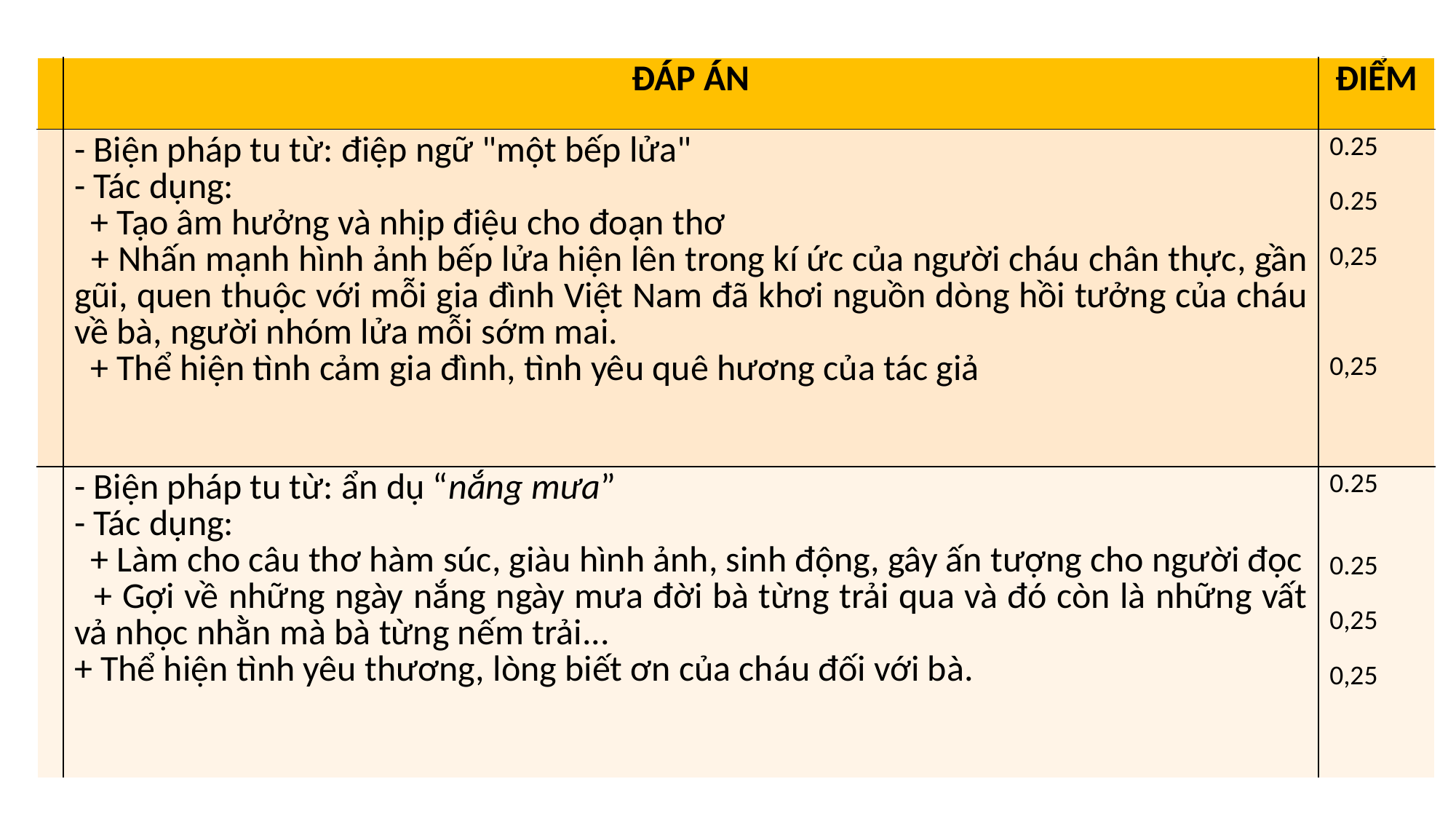

|  | ĐÁP ÁN | ĐIỂM |
| --- | --- | --- |
|  | - Biện pháp tu từ: điệp ngữ "một bếp lửa" - Tác dụng: + Tạo âm hưởng và nhịp điệu cho đoạn thơ + Nhấn mạnh hình ảnh bếp lửa hiện lên trong kí ức của người cháu chân thực, gần gũi, quen thuộc với mỗi gia đình Việt Nam đã khơi nguồn dòng hồi tưởng của cháu về bà, người nhóm lửa mỗi sớm mai. + Thể hiện tình cảm gia đình, tình yêu quê hương của tác giả | 0.25 0.25 0,25 0,25 |
|  | - Biện pháp tu từ: ẩn dụ “nắng mưa” - Tác dụng: + Làm cho câu thơ hàm súc, giàu hình ảnh, sinh động, gây ấn tượng cho người đọc + Gợi về những ngày nắng ngày mưa đời bà từng trải qua và đó còn là những vất vả nhọc nhằn mà bà từng nếm trải... + Thể hiện tình yêu thương, lòng biết ơn của cháu đối với bà. | 0.25 0.25 0,25 0,25 |